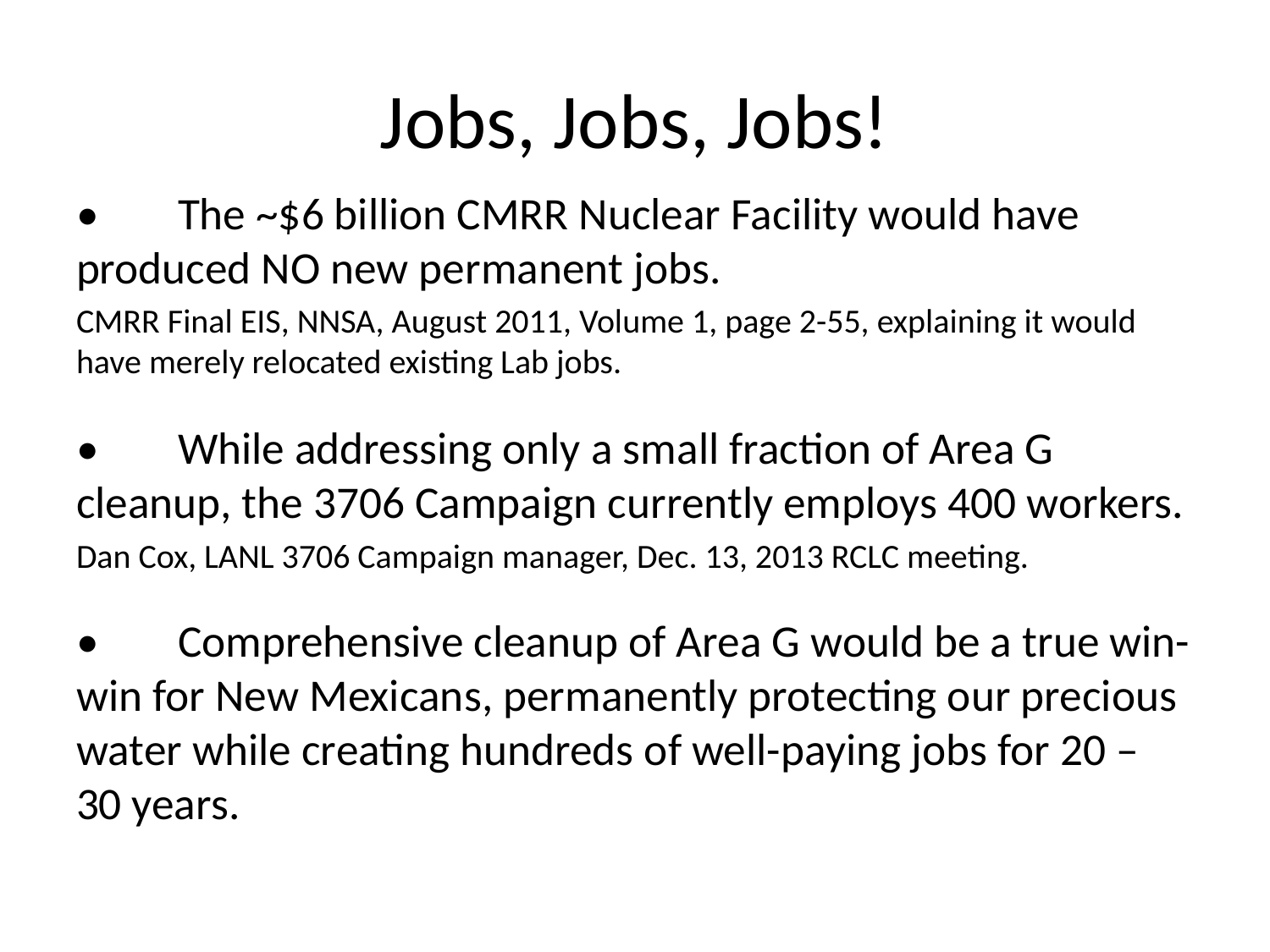

# Jobs, Jobs, Jobs!
•	The ~$6 billion CMRR Nuclear Facility would have  produced NO new permanent jobs.
CMRR Final EIS, NNSA, August 2011, Volume 1, page 2-55, explaining it would have merely relocated existing Lab jobs.

•	While addressing only a small fraction of Area G cleanup, the 3706 Campaign currently employs 400 workers.
Dan Cox, LANL 3706 Campaign manager, Dec. 13, 2013 RCLC meeting.

• 	Comprehensive cleanup of Area G would be a true win-win for New Mexicans, permanently protecting our precious water while creating hundreds of well-paying jobs for 20 – 30 years.